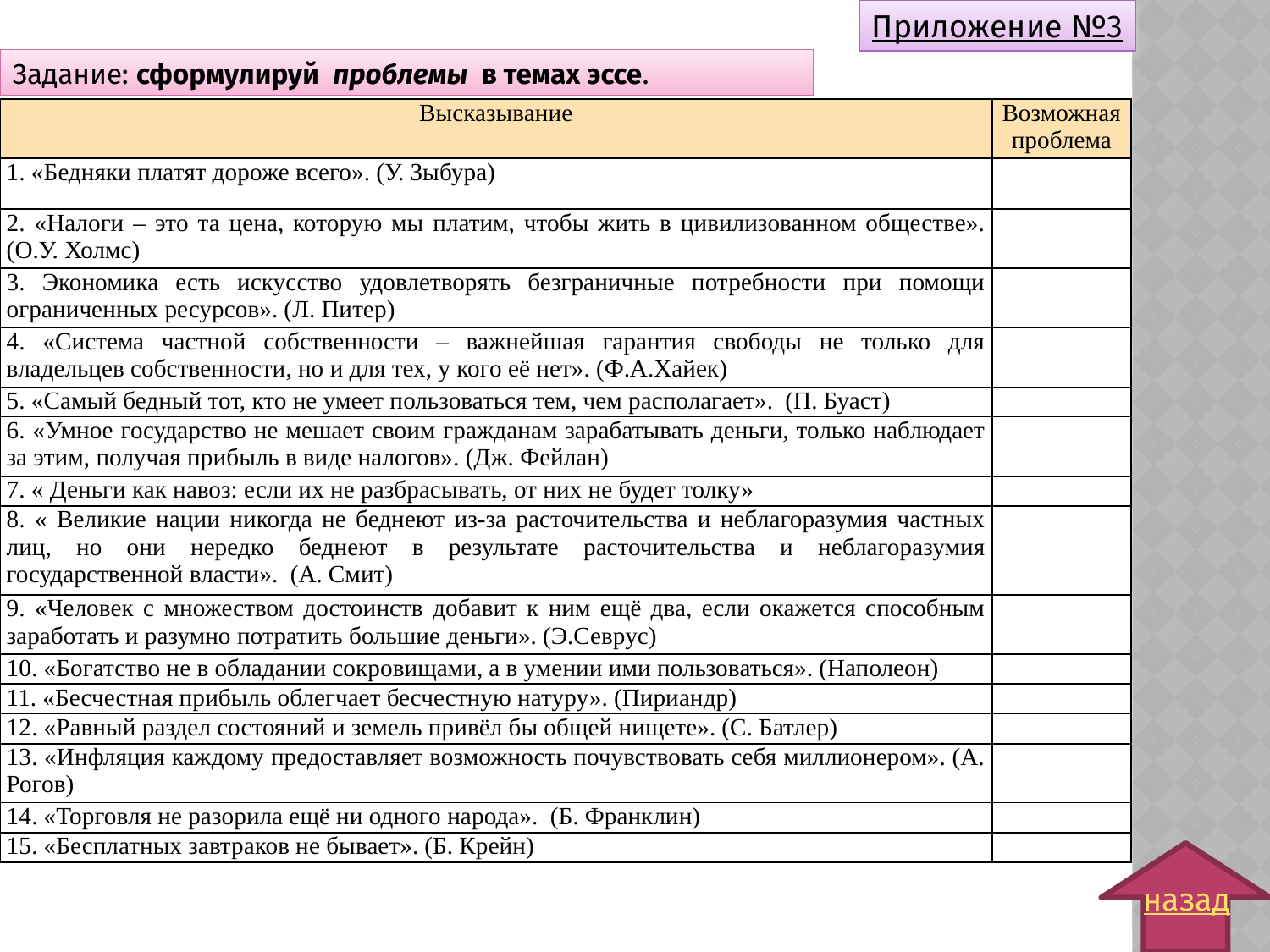

Приложение №3
Задание: сформулируй  проблемы  в темах эссе.
| Высказывание | Возможная проблема |
| --- | --- |
| 1. «Бедняки платят дороже всего». (У. Зыбура) |  |
| 2. «Налоги – это та цена, которую мы платим, чтобы жить в цивилизованном обществе». (О.У. Холмс) |  |
| 3. Экономика есть искусство удовлетворять безграничные потребности при помощи ограниченных ресурсов». (Л. Питер) |  |
| 4. «Система частной собственности – важнейшая гарантия свободы не только для владельцев собственности, но и для тех, у кого её нет». (Ф.А.Хайек) |  |
| 5. «Самый бедный тот, кто не умеет пользоваться тем, чем располагает».  (П. Буаст) |  |
| 6. «Умное государство не мешает своим гражданам зарабатывать деньги, только наблюдает за этим, получая прибыль в виде налогов». (Дж. Фейлан) |  |
| 7. « Деньги как навоз: если их не разбрасывать, от них не будет толку» |  |
| 8. « Великие нации никогда не беднеют из-за расточительства и неблагоразумия частных лиц, но они нередко беднеют в результате расточительства и неблагоразумия государственной власти».  (А. Смит) |  |
| 9. «Человек с множеством достоинств добавит к ним ещё два, если окажется способным заработать и разумно потратить большие деньги». (Э.Севрус) |  |
| 10. «Богатство не в обладании сокровищами, а в умении ими пользоваться». (Наполеон) |  |
| 11. «Бесчестная прибыль облегчает бесчестную натуру». (Пириандр) |  |
| 12. «Равный раздел состояний и земель привёл бы общей нищете». (С. Батлер) |  |
| 13. «Инфляция каждому предоставляет возможность почувствовать себя миллионером». (А. Рогов) |  |
| 14. «Торговля не разорила ещё ни одного народа».  (Б. Франклин) |  |
| 15. «Бесплатных завтраков не бывает». (Б. Крейн) |  |

назад